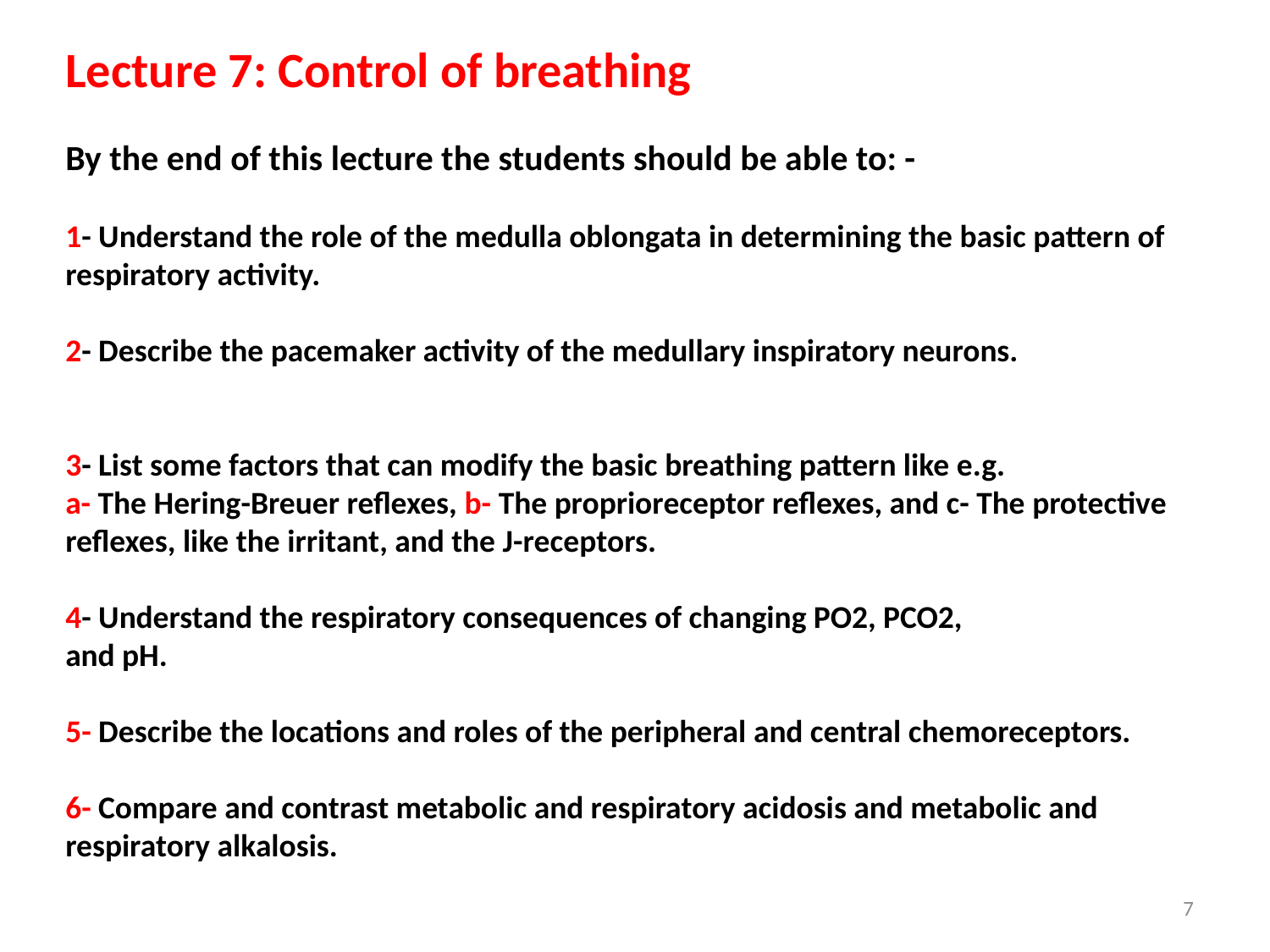

Lecture 7: Control of breathing

By the end of this lecture the students should be able to: -

1- Understand the role of the medulla oblongata in determining the basic pattern of respiratory activity.

2- Describe the pacemaker activity of the medullary inspiratory neurons.

3- List some factors that can modify the basic breathing pattern like e.g.
a- The Hering-Breuer reflexes, b- The proprioreceptor reflexes, and c- The protective reflexes, like the irritant, and the J-receptors.

4- Understand the respiratory consequences of changing PO2, PCO2,
and pH.

5- Describe the locations and roles of the peripheral and central chemoreceptors.

6- Compare and contrast metabolic and respiratory acidosis and metabolic and respiratory alkalosis.

7